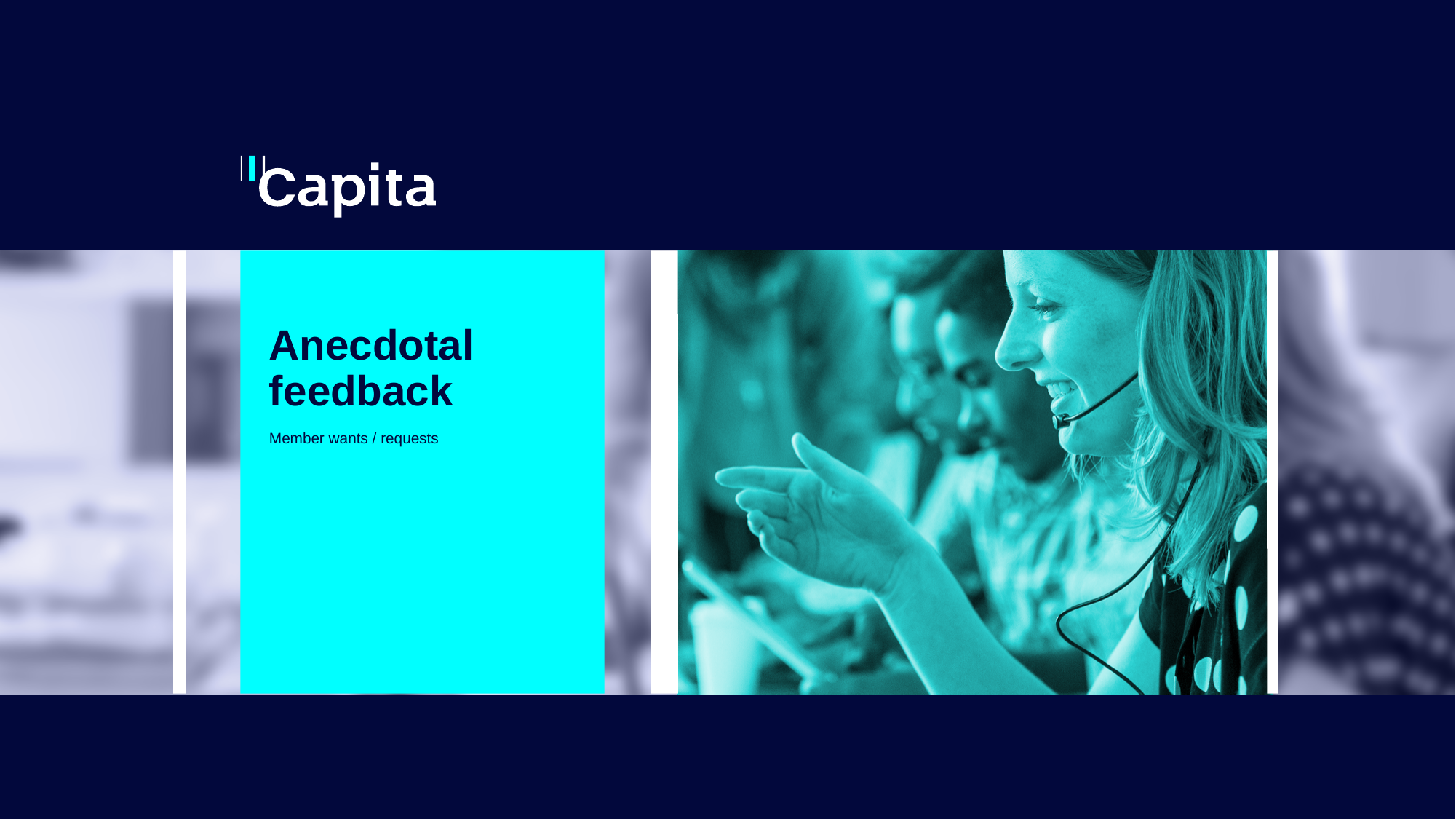

# Anecdotal feedback
Member wants / requests